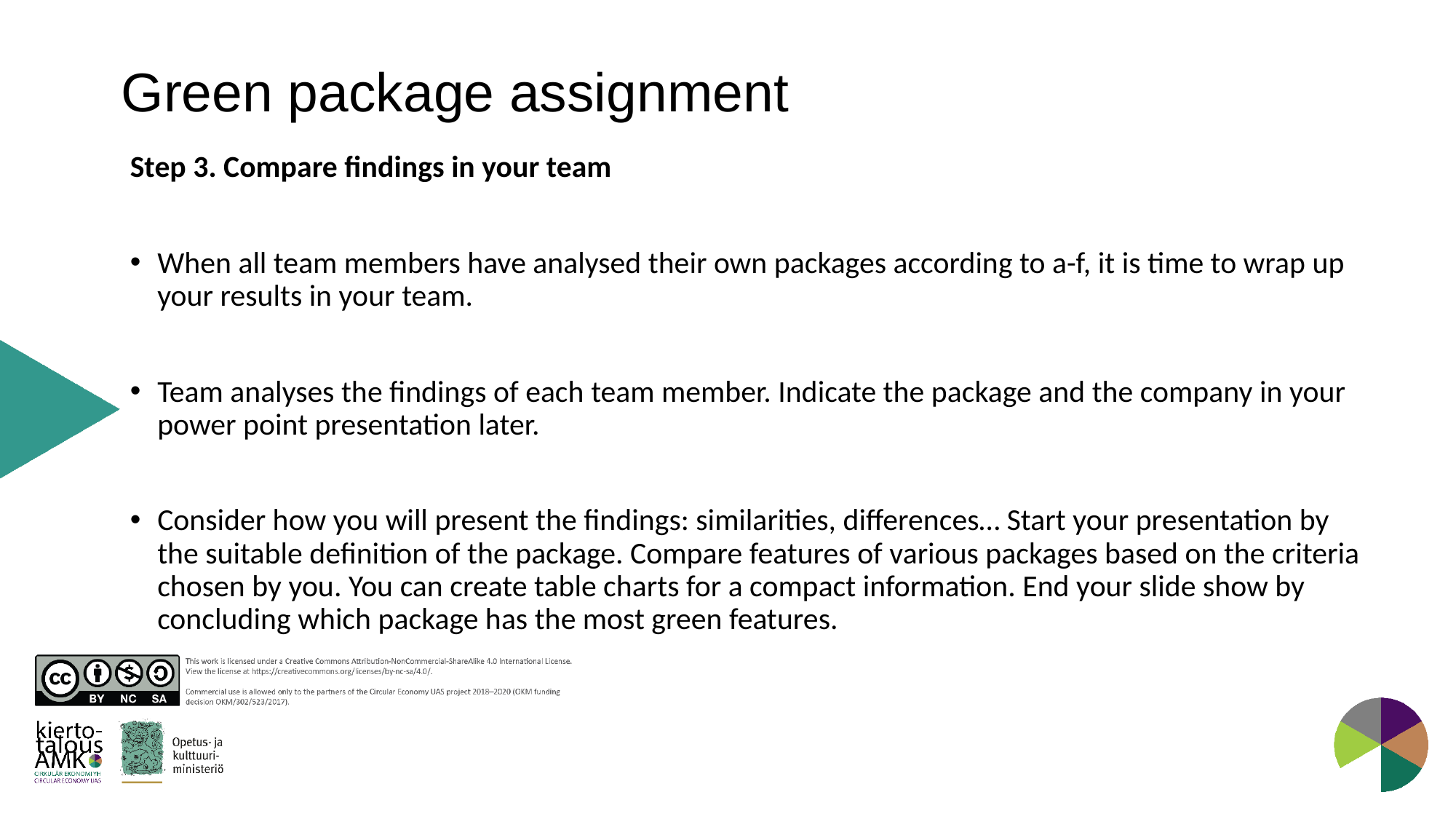

# Green package assignment
Step 3. Compare findings in your team

When all team members have analysed their own packages according to a-f, it is time to wrap up your results in your team.

Team analyses the findings of each team member. Indicate the package and the company in your power point presentation later.

Consider how you will present the findings: similarities, differences… Start your presentation by the suitable definition of the package. Compare features of various packages based on the criteria chosen by you. You can create table charts for a compact information. End your slide show by concluding which package has the most green features.